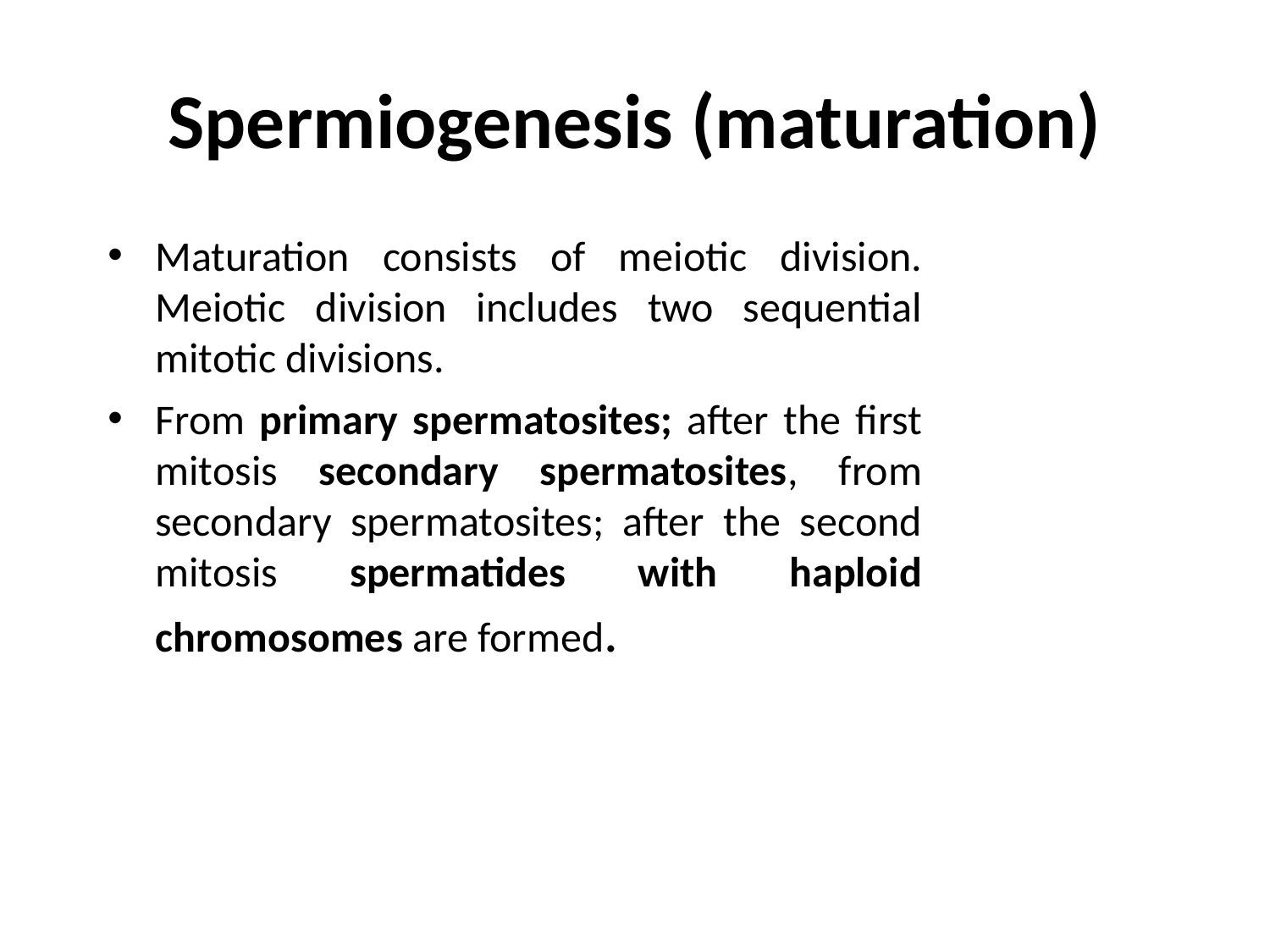

# Spermiogenesis (maturation)
Maturation consists of meiotic division. Meiotic division includes two sequential mitotic divisions.
From primary spermatosites; after the first mitosis secondary spermatosites, from secondary spermatosites; after the second mitosis spermatides with haploid chromosomes are formed.